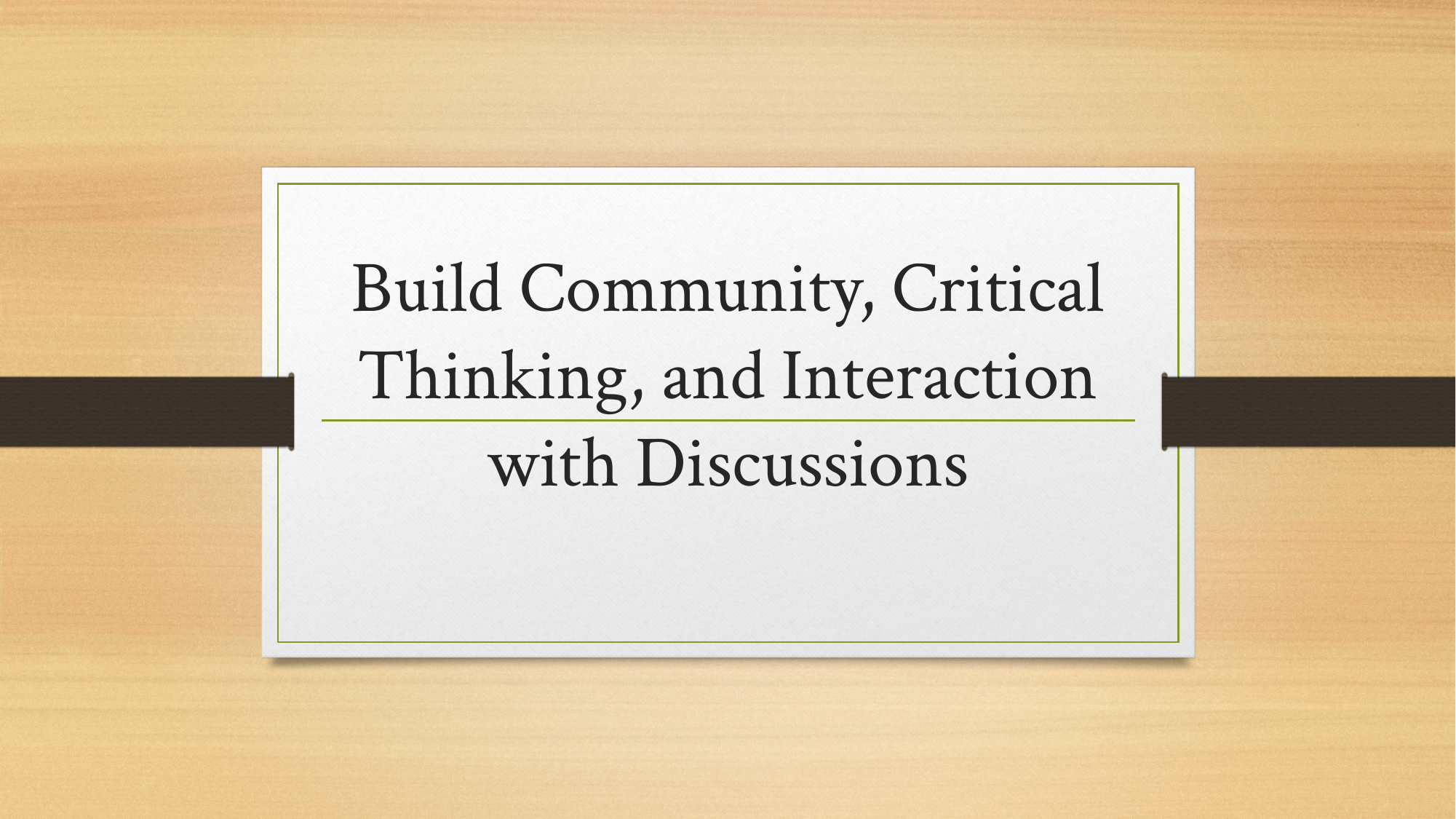

# Build Community, Critical Thinking, and Interaction with Discussions